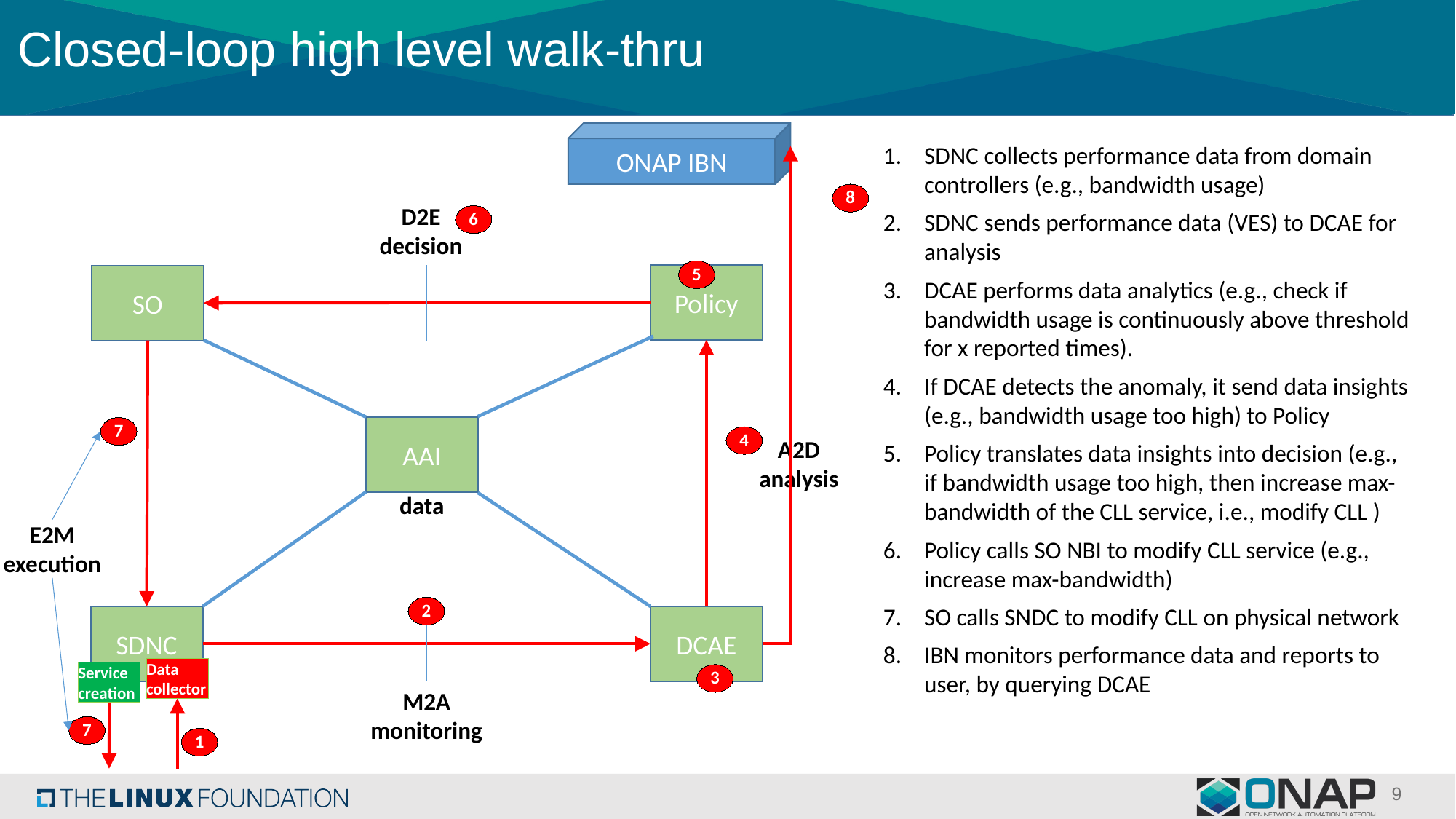

# Closed-loop high level walk-thru
ONAP IBN
SDNC collects performance data from domain controllers (e.g., bandwidth usage)
SDNC sends performance data (VES) to DCAE for analysis
DCAE performs data analytics (e.g., check if bandwidth usage is continuously above threshold for x reported times).
If DCAE detects the anomaly, it send data insights (e.g., bandwidth usage too high) to Policy
Policy translates data insights into decision (e.g., if bandwidth usage too high, then increase max-bandwidth of the CLL service, i.e., modify CLL )
Policy calls SO NBI to modify CLL service (e.g., increase max-bandwidth)
SO calls SNDC to modify CLL on physical network
IBN monitors performance data and reports to user, by querying DCAE
8
D2E
decision
6
5
Policy
SO
AAI
7
4
A2D
analysis
data
E2M
execution
2
SDNC
DCAE
Data collector
Service creation
3
M2A
monitoring
7
1
9